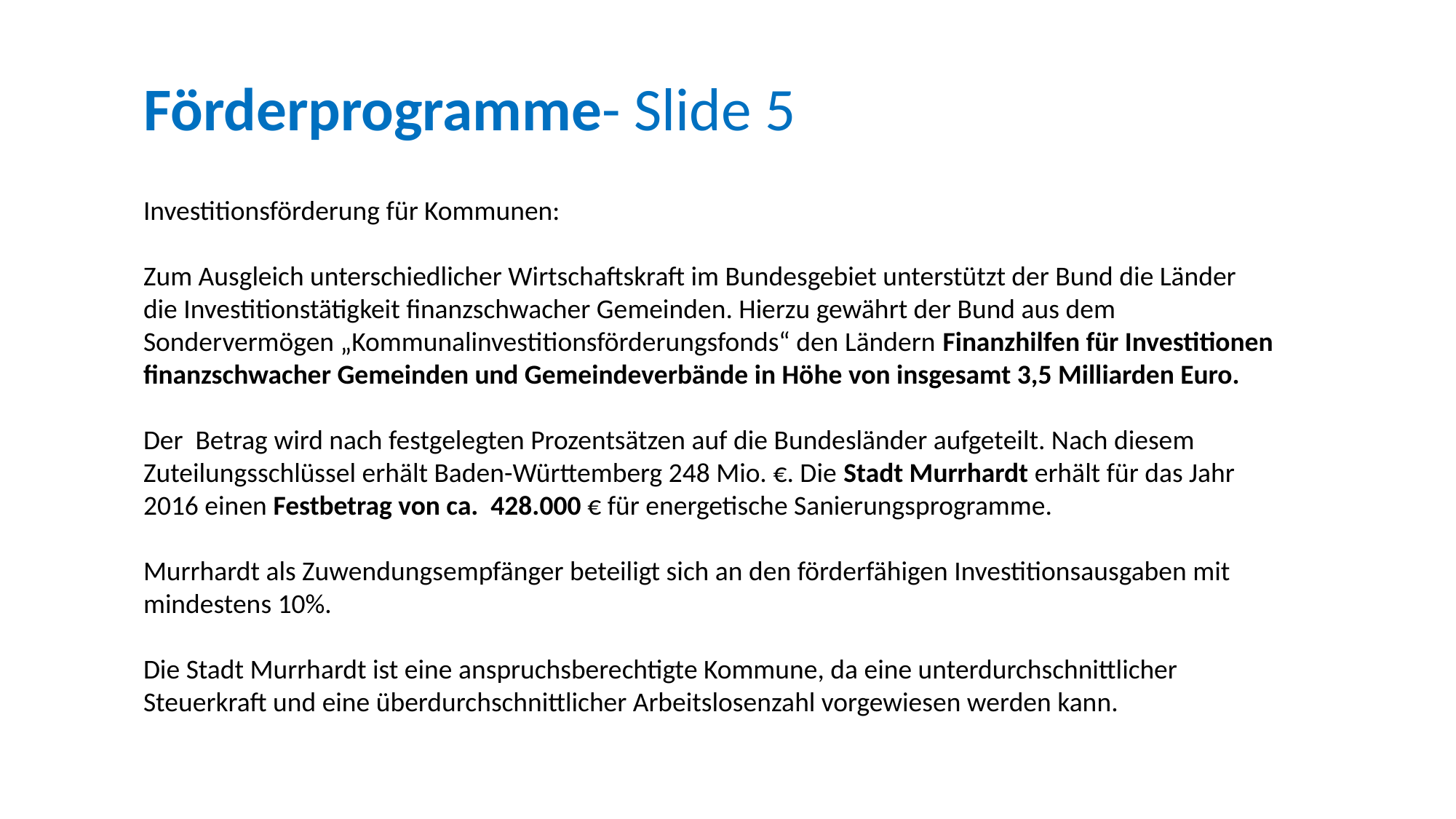

Förderprogramme- Slide 5
Investitionsförderung für Kommunen:

Zum Ausgleich unterschiedlicher Wirtschaftskraft im Bundesgebiet unterstützt der Bund die Länder die Investitionstätigkeit finanzschwacher Gemeinden. Hierzu gewährt der Bund aus dem Sondervermögen „Kommunalinvestitionsförderungsfonds“ den Ländern Finanzhilfen für Investitionen finanzschwacher Gemeinden und Gemeindeverbände in Höhe von insgesamt 3,5 Milliarden Euro.

Der  Betrag wird nach festgelegten Prozentsätzen auf die Bundesländer aufgeteilt. Nach diesem Zuteilungsschlüssel erhält Baden-Württemberg 248 Mio. €. Die Stadt Murrhardt erhält für das Jahr 2016 einen Festbetrag von ca.  428.000 € für energetische Sanierungsprogramme.

Murrhardt als Zuwendungsempfänger beteiligt sich an den förderfähigen Investitionsausgaben mit mindestens 10%.

Die Stadt Murrhardt ist eine anspruchsberechtigte Kommune, da eine unterdurchschnittlicher Steuerkraft und eine überdurchschnittlicher Arbeitslosenzahl vorgewiesen werden kann.